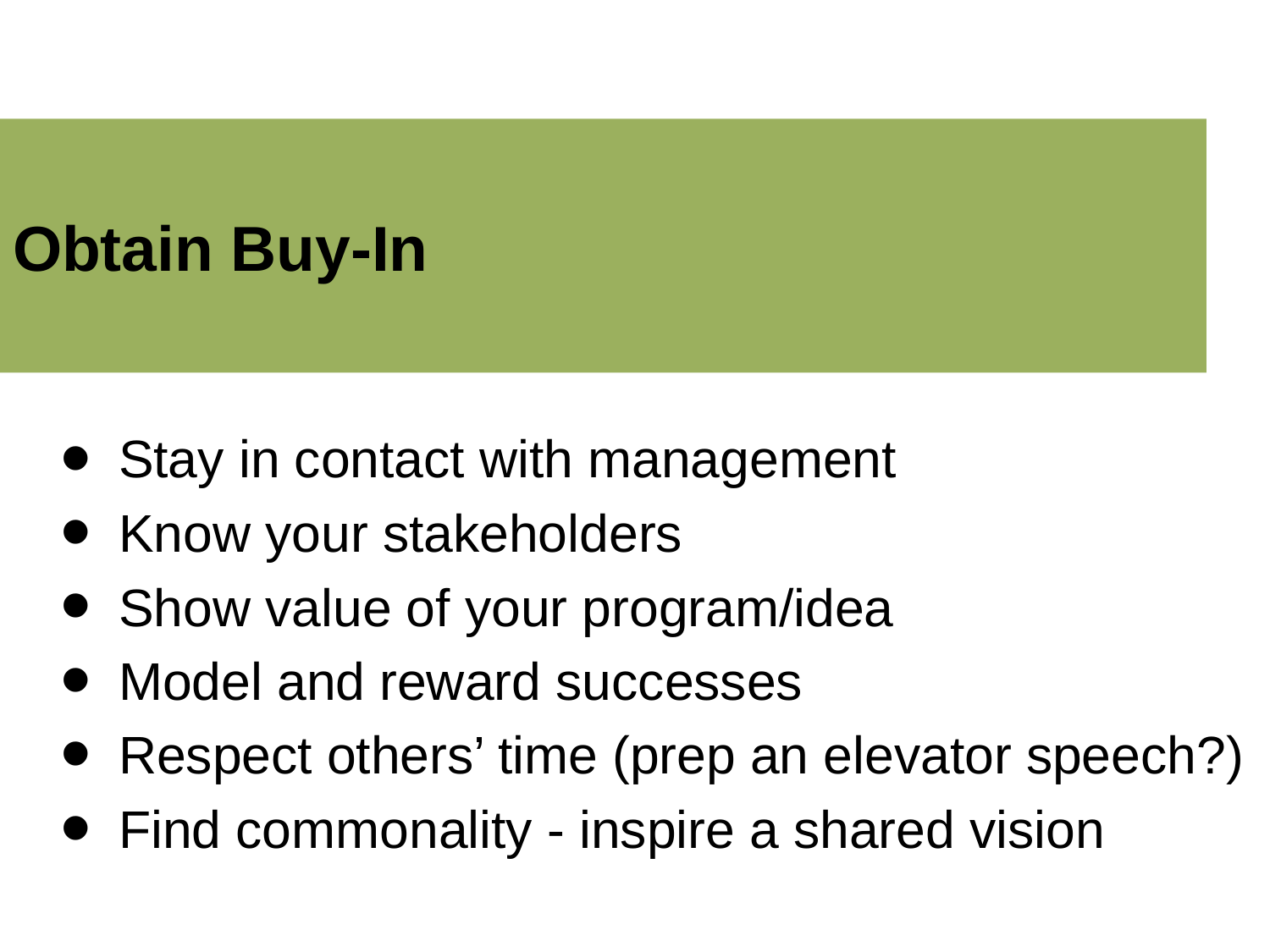

# Obtain Buy-In
Stay in contact with management
Know your stakeholders
Show value of your program/idea
Model and reward successes
Respect others’ time (prep an elevator speech?)
Find commonality - inspire a shared vision